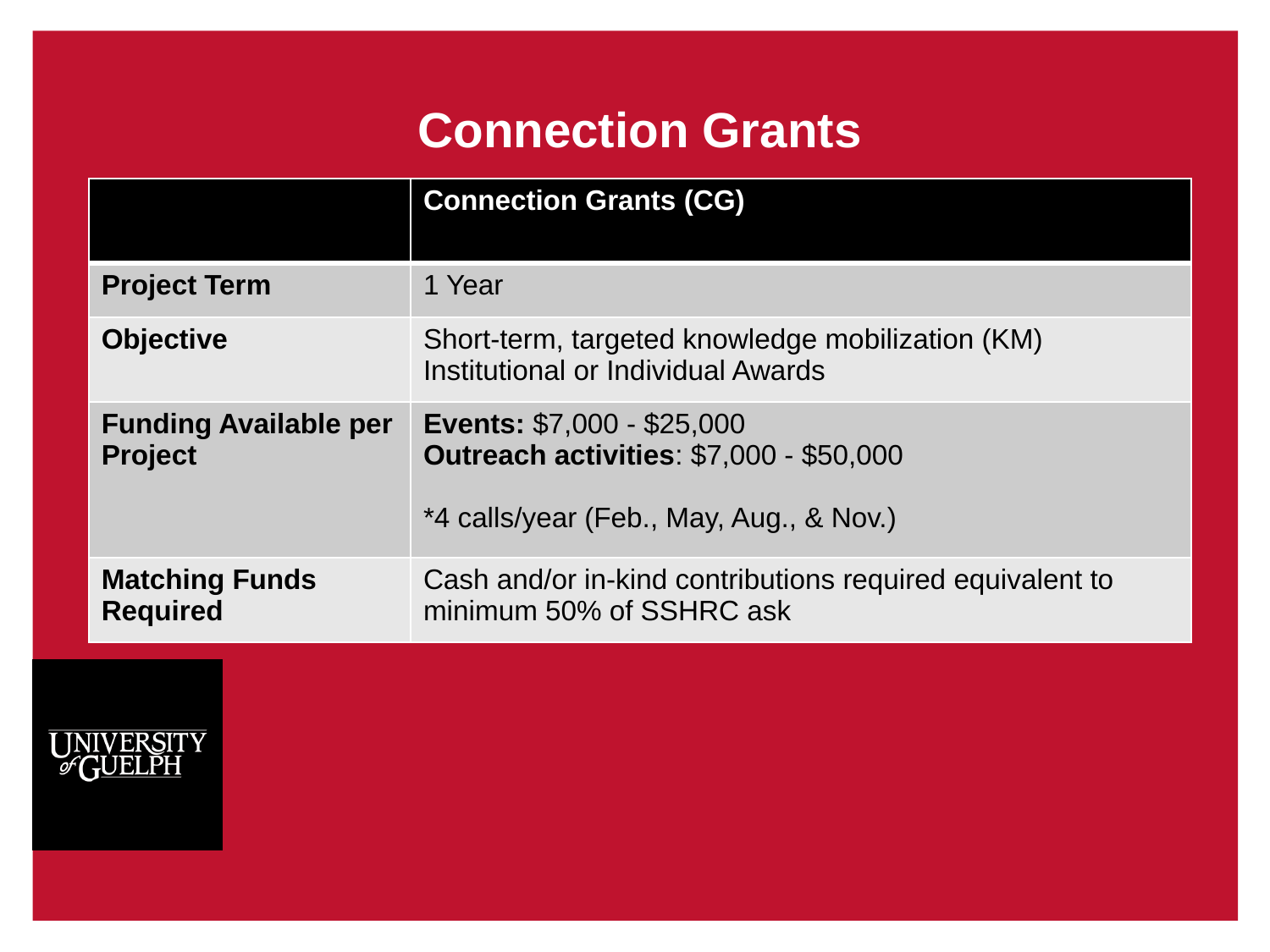

# Connection Grants
|  | Connection Grants (CG) |
| --- | --- |
| Project Term | 1 Year |
| Objective | Short-term, targeted knowledge mobilization (KM) Institutional or Individual Awards |
| Funding Available per Project | Events: $7,000 - $25,000 Outreach activities: $7,000 - $50,000 \*4 calls/year (Feb., May, Aug., & Nov.) |
| Matching Funds Required | Cash and/or in-kind contributions required equivalent to minimum 50% of SSHRC ask |